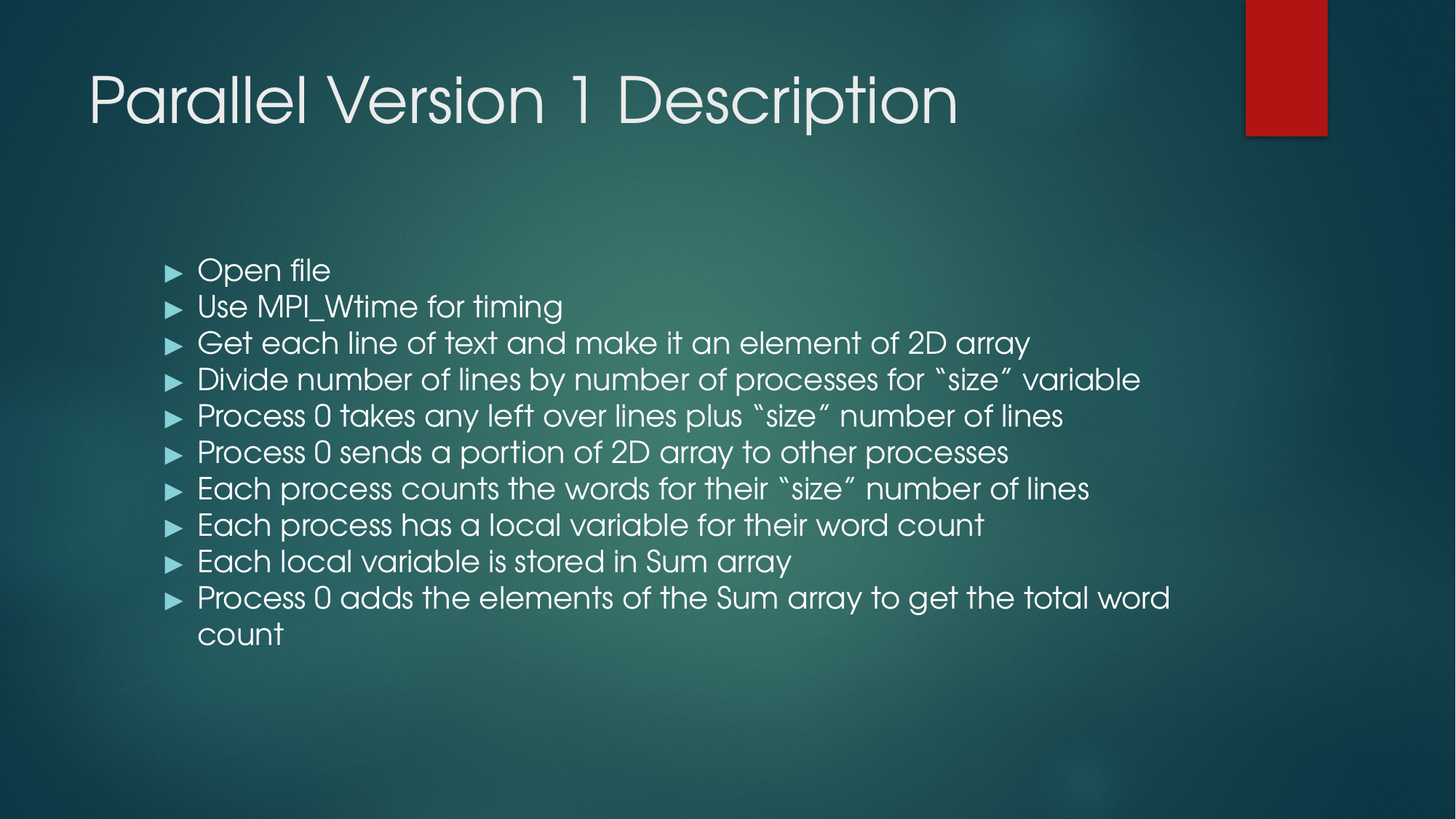

# Parallel Version 1 Description
Open file
Use MPI_Wtime for timing
Get each line of text and make it an element of 2D array
Divide number of lines by number of processes for “size” variable
Process 0 takes any left over lines plus “size” number of lines
Process 0 sends a portion of 2D array to other processes
Each process counts the words for their “size” number of lines
Each process has a local variable for their word count
Each local variable is stored in Sum array
Process 0 adds the elements of the Sum array to get the total word count